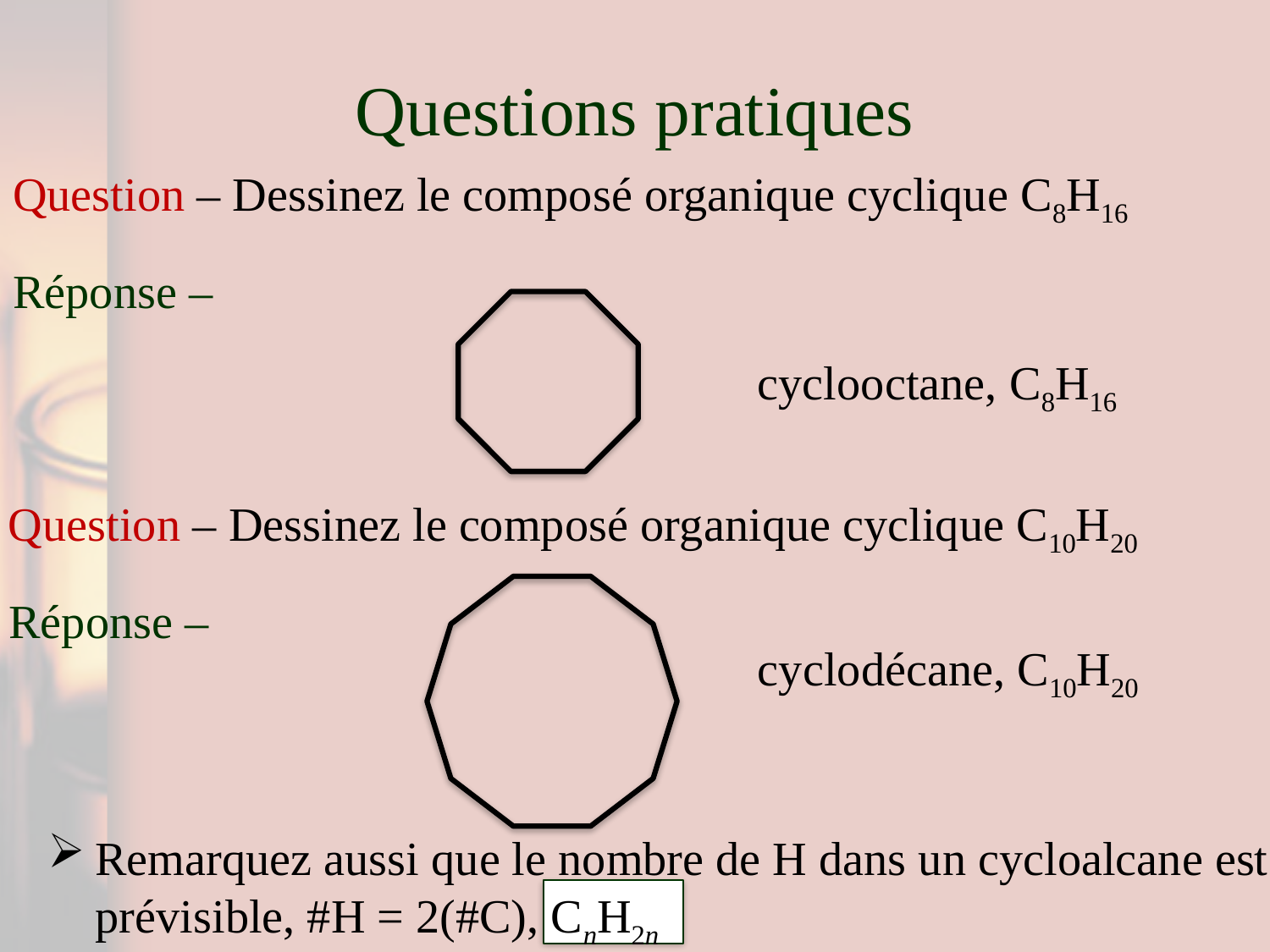

# Questions pratiques
Question – Dessinez le composé organique cyclique C8H16
Réponse –

cyclooctane, C8H16
Question – Dessinez le composé organique cyclique C10H20

Réponse –
cyclodécane, C10H20
Remarquez aussi que le nombre de H dans un cycloalcane est prévisible, #H = 2(#C), CnH2n